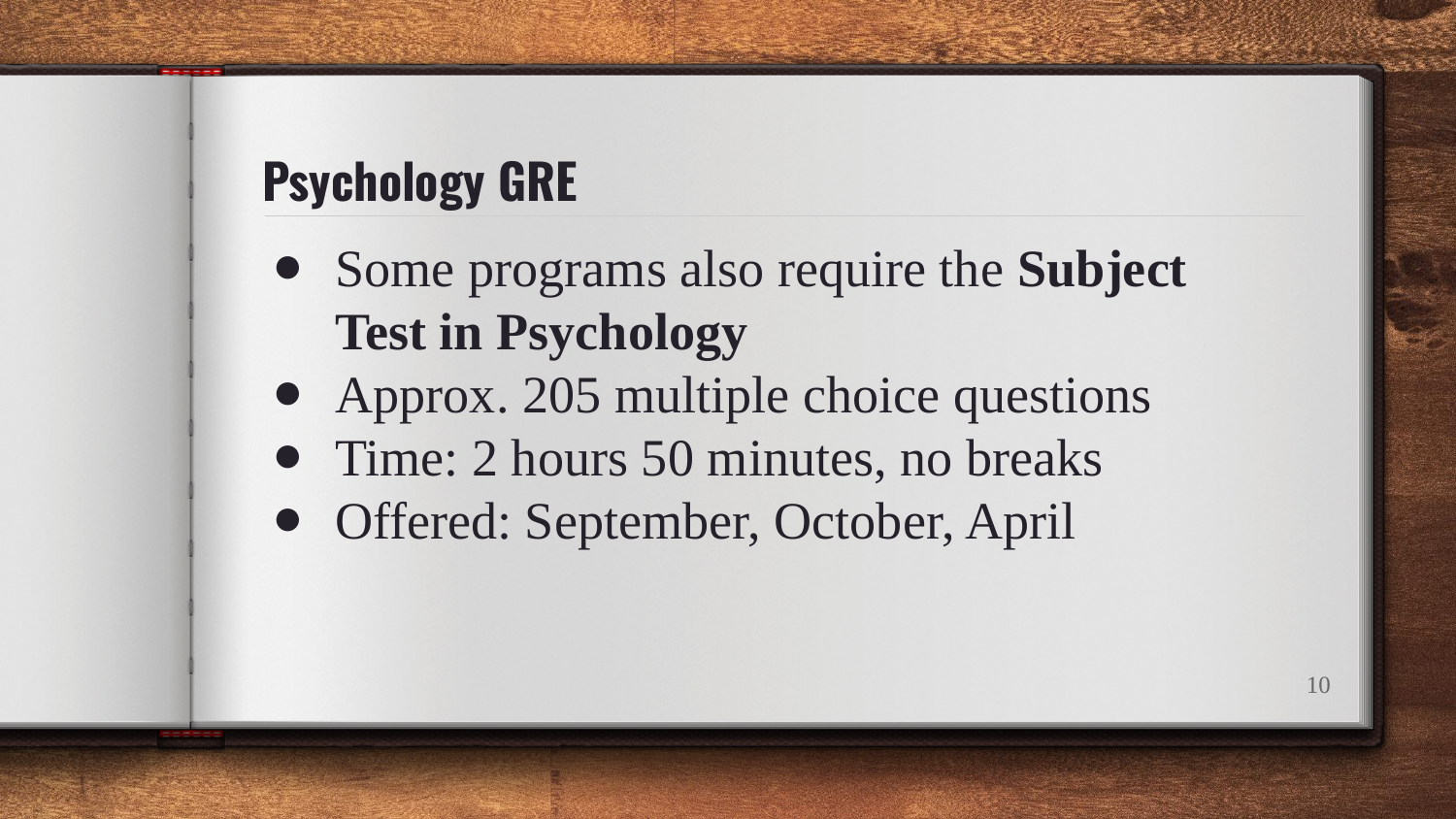

# Psychology GRE
Some programs also require the Subject Test in Psychology
Approx. 205 multiple choice questions
Time: 2 hours 50 minutes, no breaks
Offered: September, October, April

10